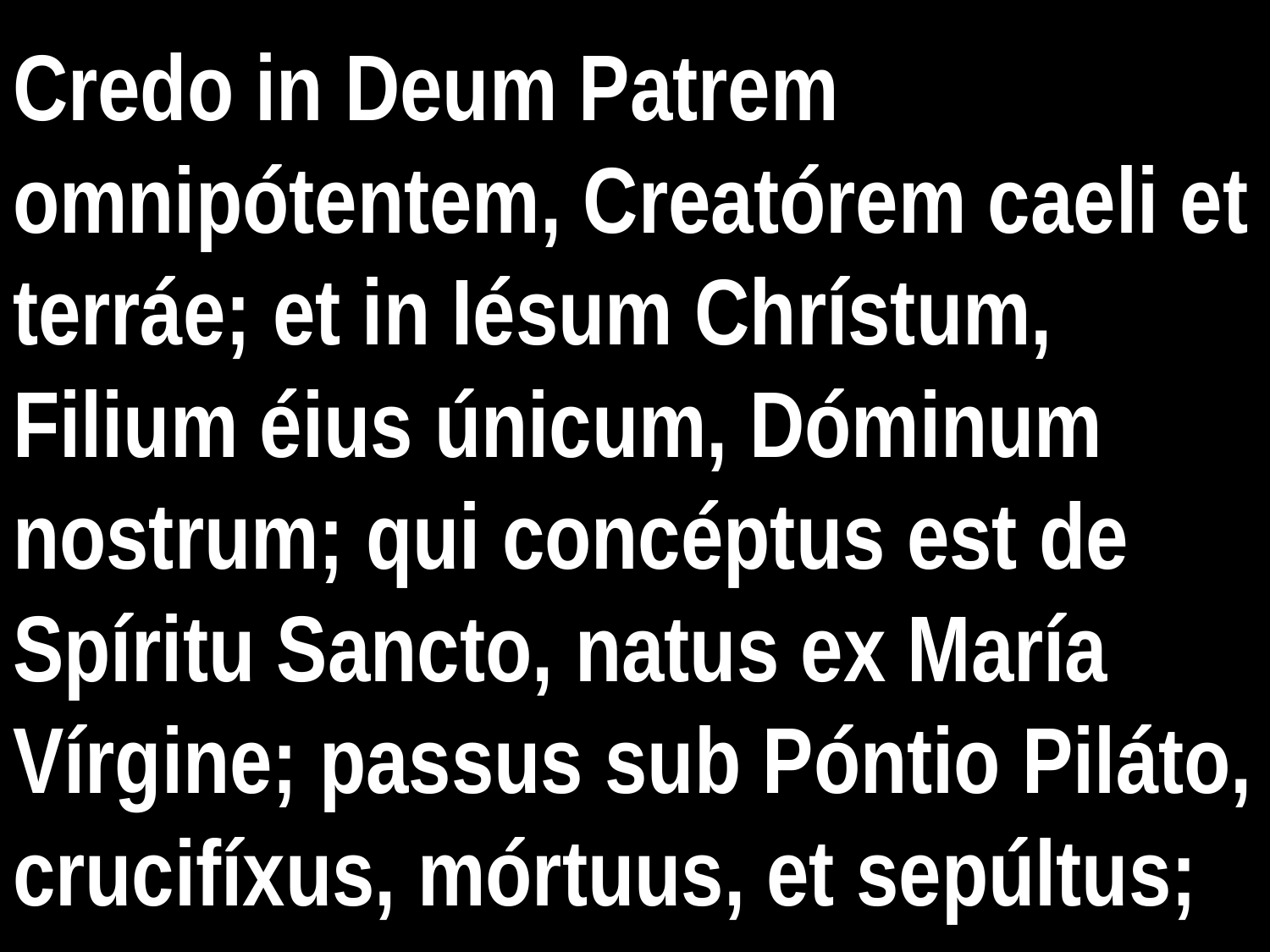

# Credo in Deum Patrem omnipótentem, Creatórem caeli et terráe; et in Iésum Chrístum, Filium éius únicum, Dóminum nostrum; qui concéptus est de Spíritu Sancto, natus ex María Vírgine; passus sub Póntio Piláto, crucifíxus, mórtuus, et sepúltus;